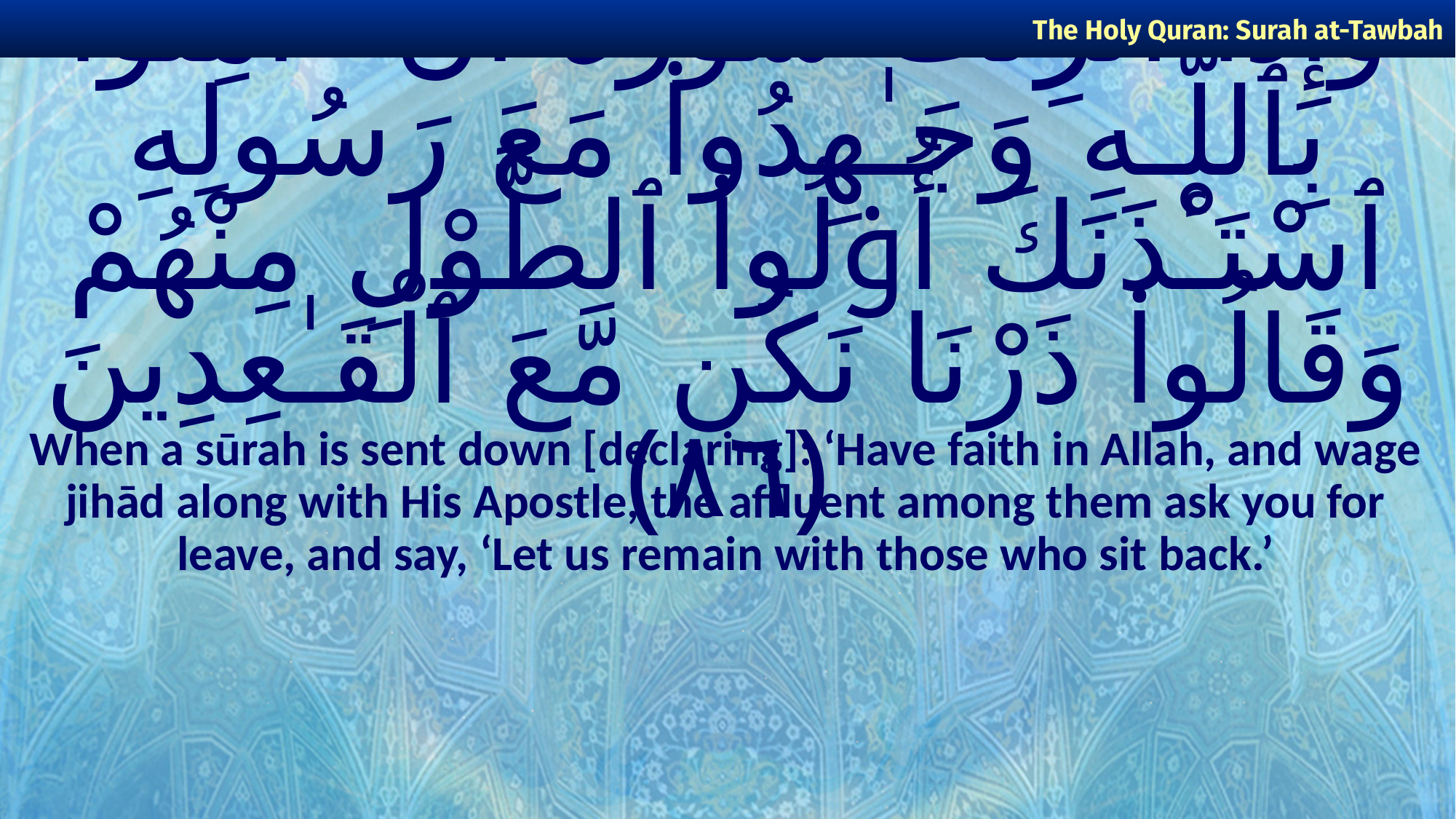

The Holy Quran: Surah at-Tawbah
# وَإِذَآ أُنزِلَتْ سُورَةٌ أَنْ ءَامِنُوا۟ بِٱللَّـهِ وَجَـٰهِدُوا۟ مَعَ رَسُولِهِ ٱسْتَـْٔذَنَكَ أُو۟لُوا۟ ٱلطَّوْلِ مِنْهُمْ وَقَالُوا۟ ذَرْنَا نَكُن مَّعَ ٱلْقَـٰعِدِينَ ﴿٨٦﴾
When a sūrah is sent down [declaring]: ‘Have faith in Allah, and wage jihād along with His Apostle, the affluent among them ask you for leave, and say, ‘Let us remain with those who sit back.’